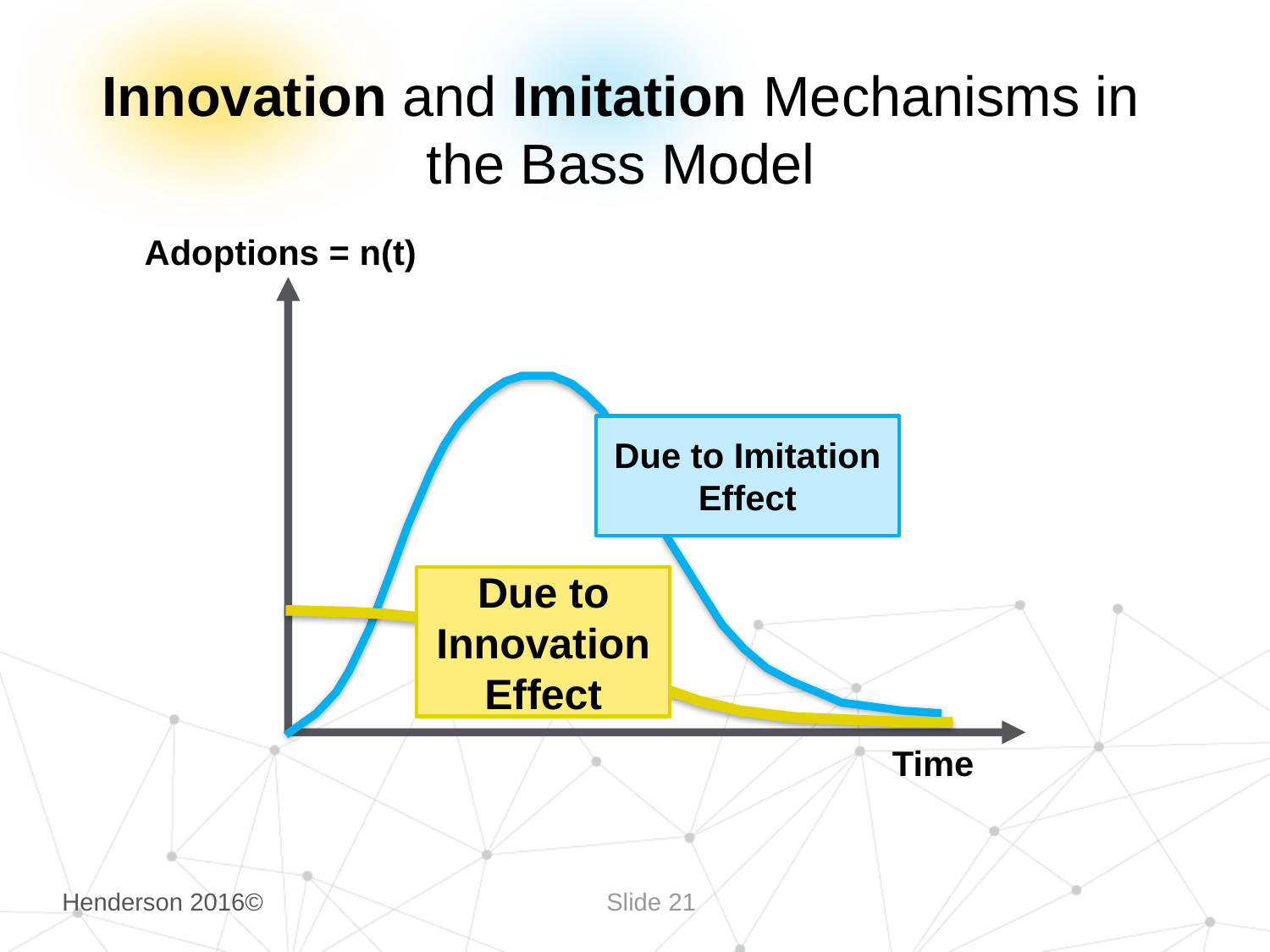

Innovation and Imitation Mechanisms in the Bass Model
Adoptions = n(t)

Due to Imitation Effect
Due to Innovation Effect

Time
Henderson 2016©
Slide 21